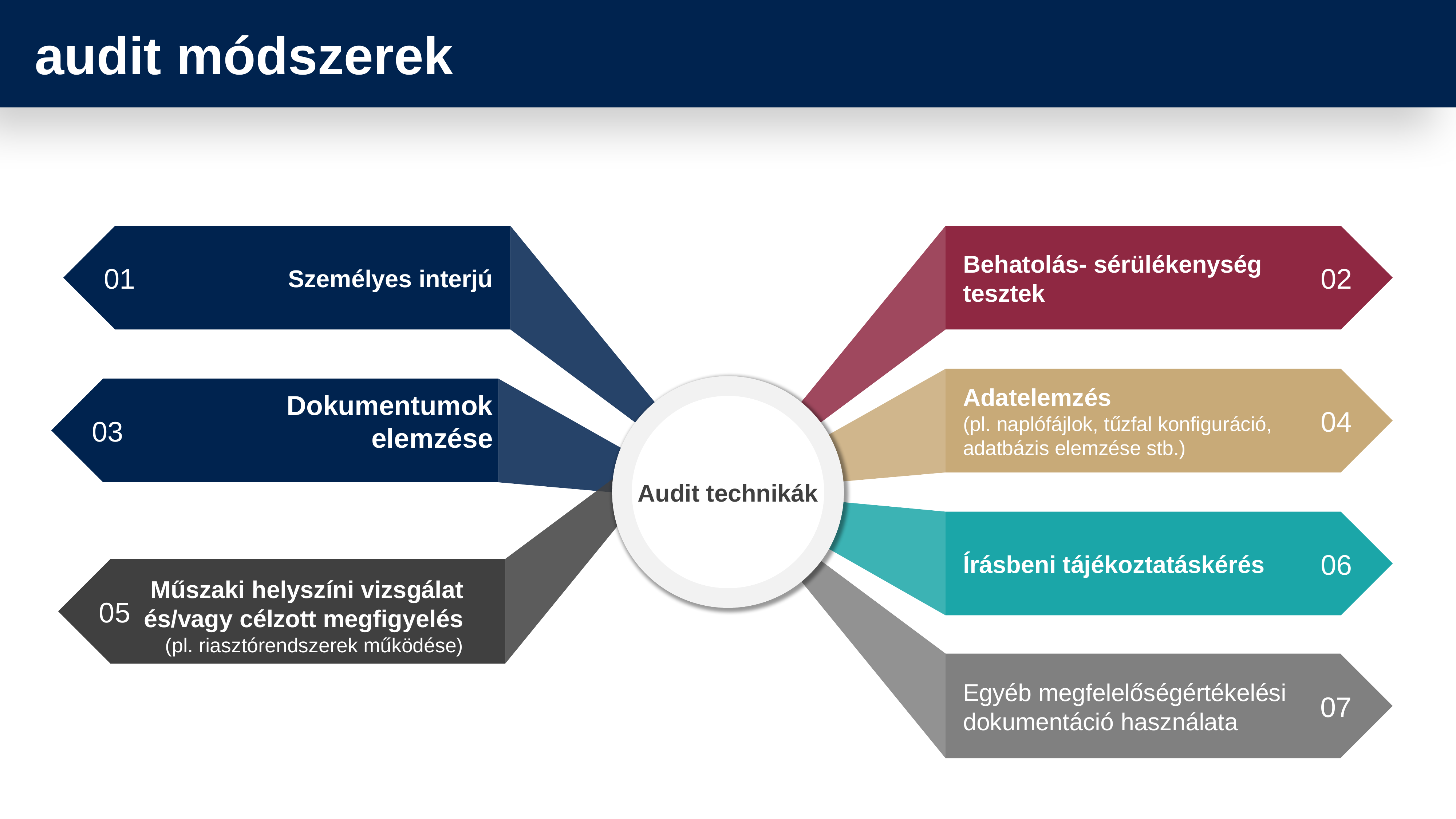

audit módszerek

01

02
Behatolás- sérülékenység tesztek
Személyes interjú

04

03
Adatelemzés
(pl. naplófájlok, tűzfal konfiguráció, adatbázis elemzése stb.)
Dokumentumok elemzése

05
Audit technikák

06

07
Írásbeni tájékoztatáskérés
Műszaki helyszíni vizsgálat és/vagy célzott megfigyelés
(pl. riasztórendszerek működése)
Egyéb megfelelőségértékelési dokumentáció használata